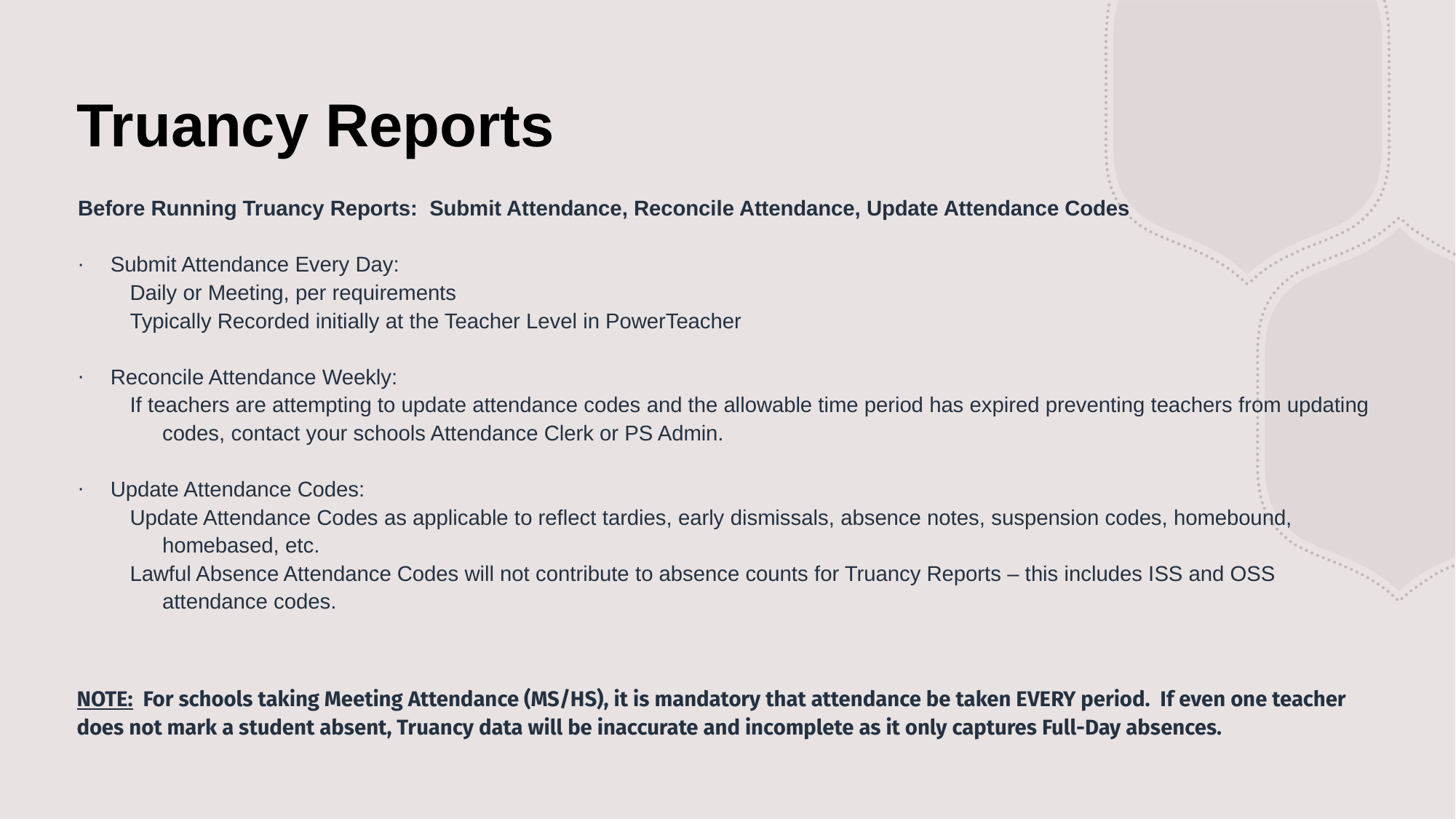

# Truancy Reports
Before Running Truancy Reports:  Submit Attendance, Reconcile Attendance, Update Attendance Codes

Submit Attendance Every Day:
Daily or Meeting, per requirements
Typically Recorded initially at the Teacher Level in PowerTeacher

Reconcile Attendance Weekly:
If teachers are attempting to update attendance codes and the allowable time period has expired preventing teachers from updating codes, contact your schools Attendance Clerk or PS Admin.

Update Attendance Codes:
Update Attendance Codes as applicable to reflect tardies, early dismissals, absence notes, suspension codes, homebound, homebased, etc.
Lawful Absence Attendance Codes will not contribute to absence counts for Truancy Reports – this includes ISS and OSS attendance codes.

NOTE:  For schools taking Meeting Attendance (MS/HS), it is mandatory that attendance be taken EVERY period.  If even one teacher does not mark a student absent, Truancy data will be inaccurate and incomplete as it only captures Full-Day absences.